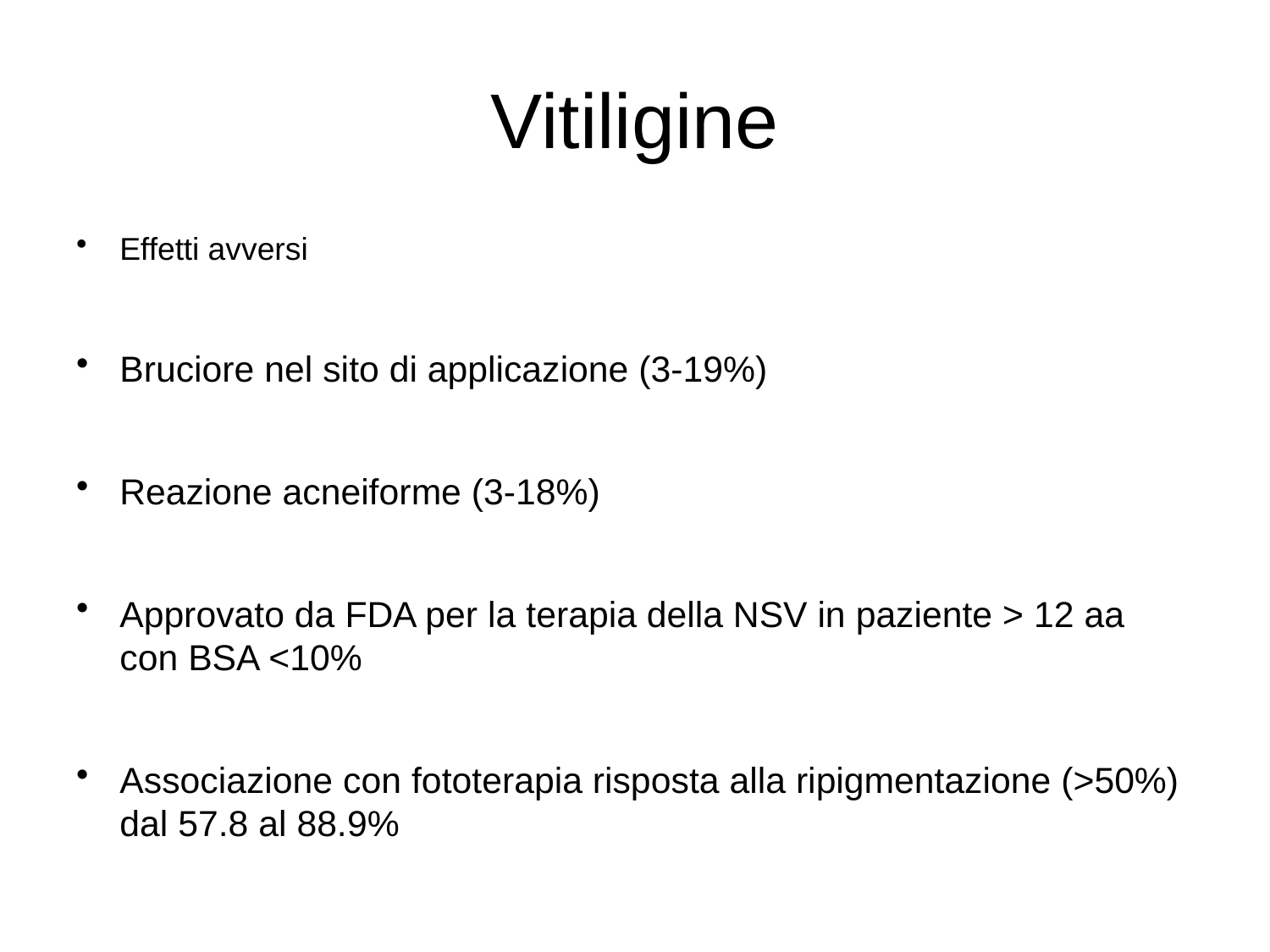

# Vitiligine
Effetti avversi

Bruciore nel sito di applicazione (3-19%)

Reazione acneiforme (3-18%)

Approvato da FDA per la terapia della NSV in paziente > 12 aa con BSA <10%

Associazione con fototerapia risposta alla ripigmentazione (>50%) dal 57.8 al 88.9%